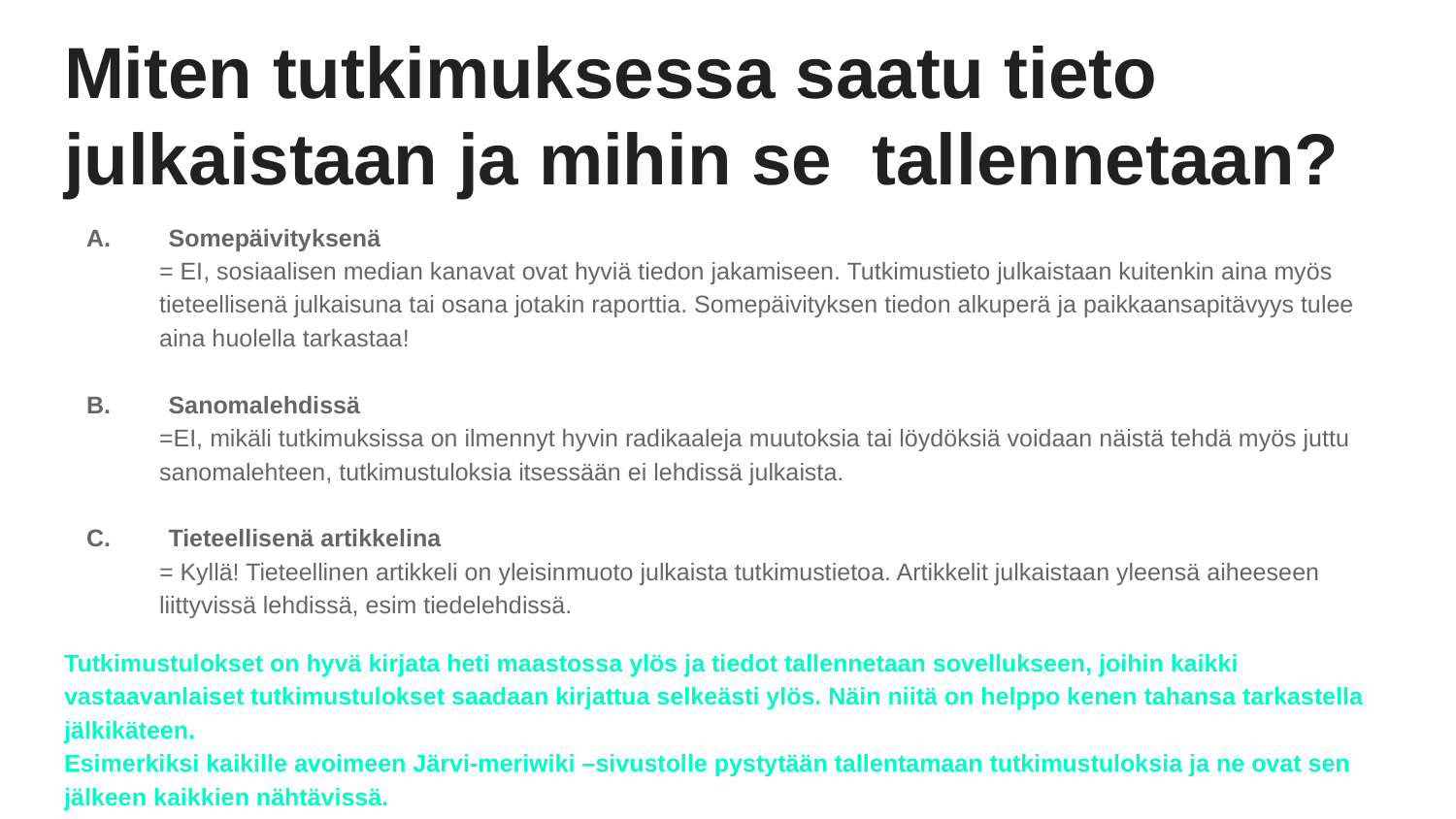

# Miten tutkimuksessa saatu tieto julkaistaan ja mihin se  tallennetaan?
Somepäivityksenä
= EI, sosiaalisen median kanavat ovat hyviä tiedon jakamiseen. Tutkimustieto julkaistaan kuitenkin aina myös tieteellisenä julkaisuna tai osana jotakin raporttia. Somepäivityksen tiedon alkuperä ja paikkaansapitävyys tulee aina huolella tarkastaa!

Sanomalehdissä
=EI, mikäli tutkimuksissa on ilmennyt hyvin radikaaleja muutoksia tai löydöksiä voidaan näistä tehdä myös juttu sanomalehteen, tutkimustuloksia itsessään ei lehdissä julkaista.

Tieteellisenä artikkelina
= Kyllä! Tieteellinen artikkeli on yleisinmuoto julkaista tutkimustietoa. Artikkelit julkaistaan yleensä aiheeseen liittyvissä lehdissä, esim tiedelehdissä.
Tutkimustulokset on hyvä kirjata heti maastossa ylös ja tiedot tallennetaan sovellukseen, joihin kaikki vastaavanlaiset tutkimustulokset saadaan kirjattua selkeästi ylös. Näin niitä on helppo kenen tahansa tarkastella jälkikäteen.
Esimerkiksi kaikille avoimeen Järvi-meriwiki –sivustolle pystytään tallentamaan tutkimustuloksia ja ne ovat sen jälkeen kaikkien nähtävissä.